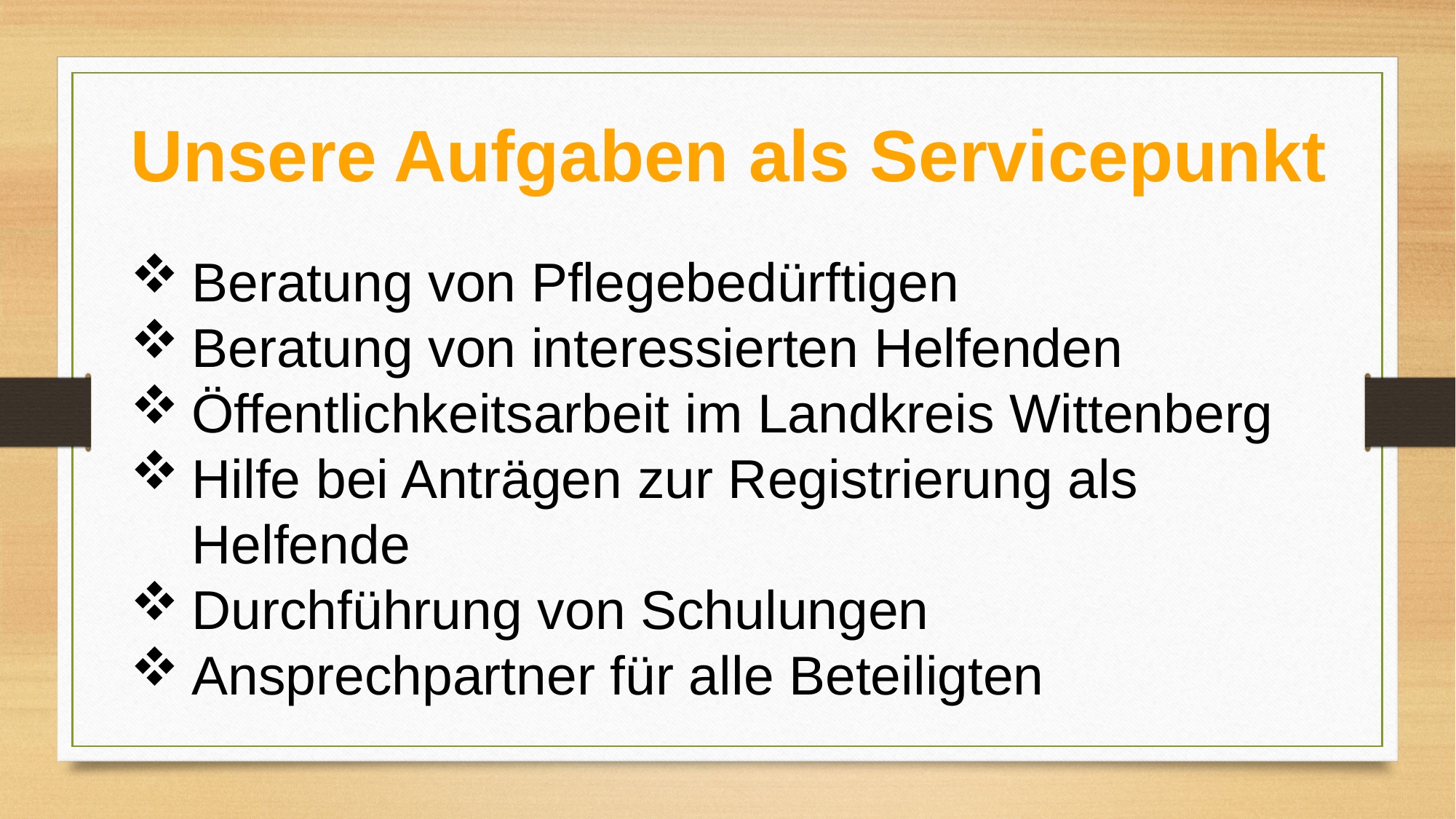

Unsere Aufgaben als Servicepunkt

Beratung von Pflegebedürftigen
Beratung von interessierten Helfenden
Öffentlichkeitsarbeit im Landkreis Wittenberg
Hilfe bei Anträgen zur Registrierung als Helfende
Durchführung von Schulungen
Ansprechpartner für alle Beteiligten